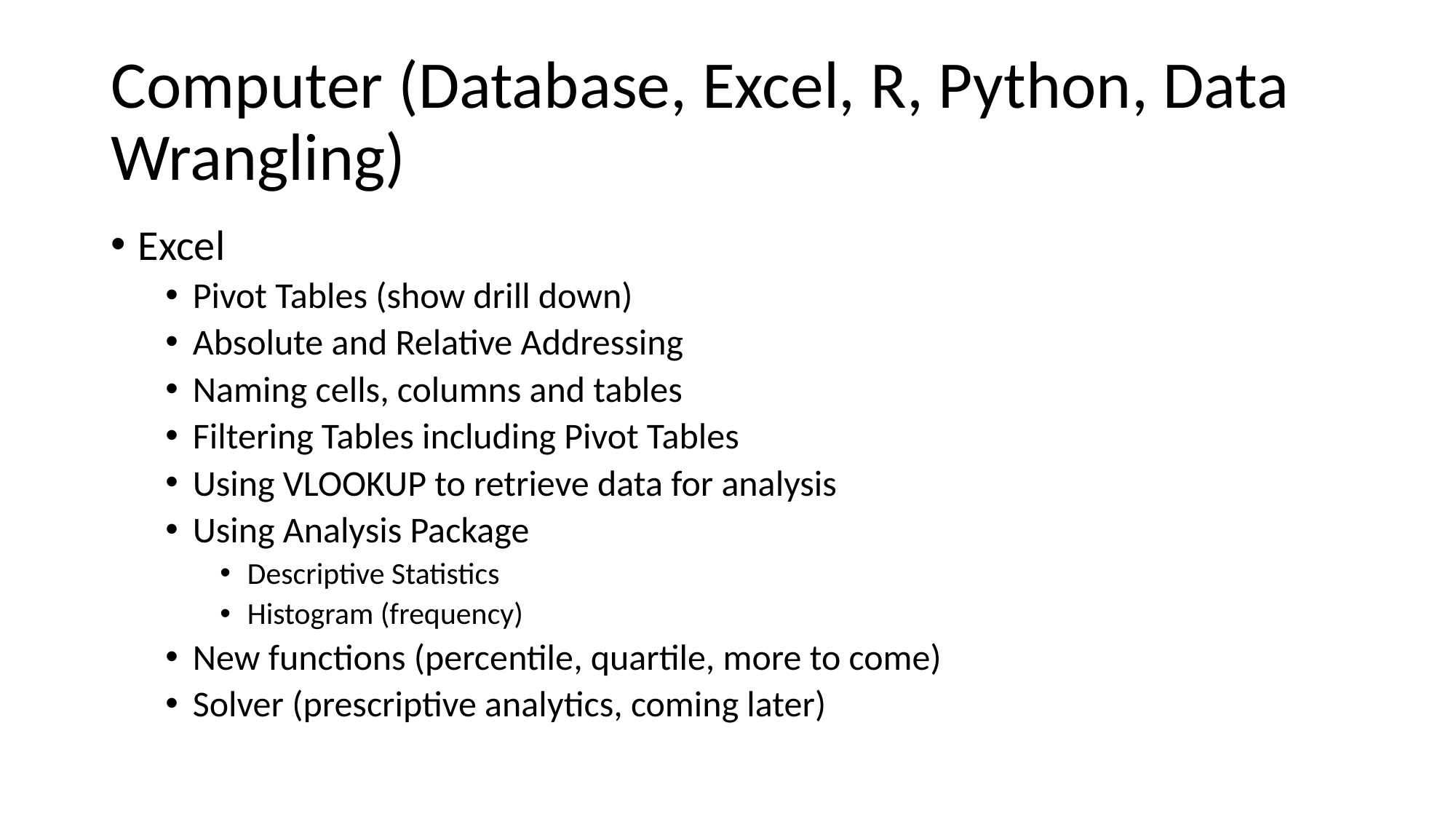

# Computer (Database, Excel, R, Python, Data Wrangling)
Excel
Pivot Tables (show drill down)
Absolute and Relative Addressing
Naming cells, columns and tables
Filtering Tables including Pivot Tables
Using VLOOKUP to retrieve data for analysis
Using Analysis Package
Descriptive Statistics
Histogram (frequency)
New functions (percentile, quartile, more to come)
Solver (prescriptive analytics, coming later)